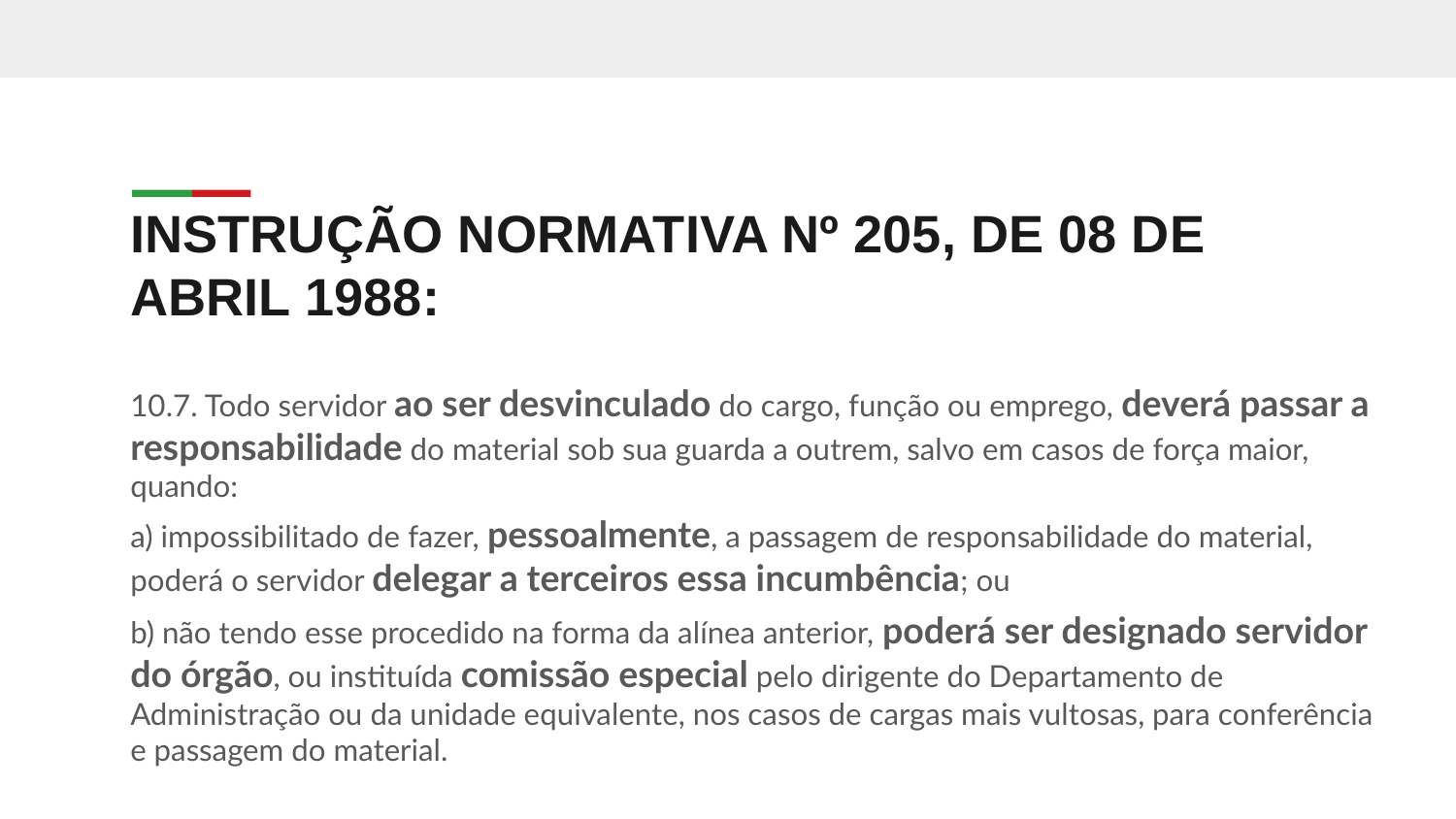

INSTRUÇÃO NORMATIVA Nº 205, DE 08 DE ABRIL 1988:
10.7. Todo servidor ao ser desvinculado do cargo, função ou emprego, deverá passar a responsabilidade do material sob sua guarda a outrem, salvo em casos de força maior, quando:
a) impossibilitado de fazer, pessoalmente, a passagem de responsabilidade do material, poderá o servidor delegar a terceiros essa incumbência; ou
b) não tendo esse procedido na forma da alínea anterior, poderá ser designado servidor do órgão, ou instituída comissão especial pelo dirigente do Departamento de Administração ou da unidade equivalente, nos casos de cargas mais vultosas, para conferência e passagem do material.